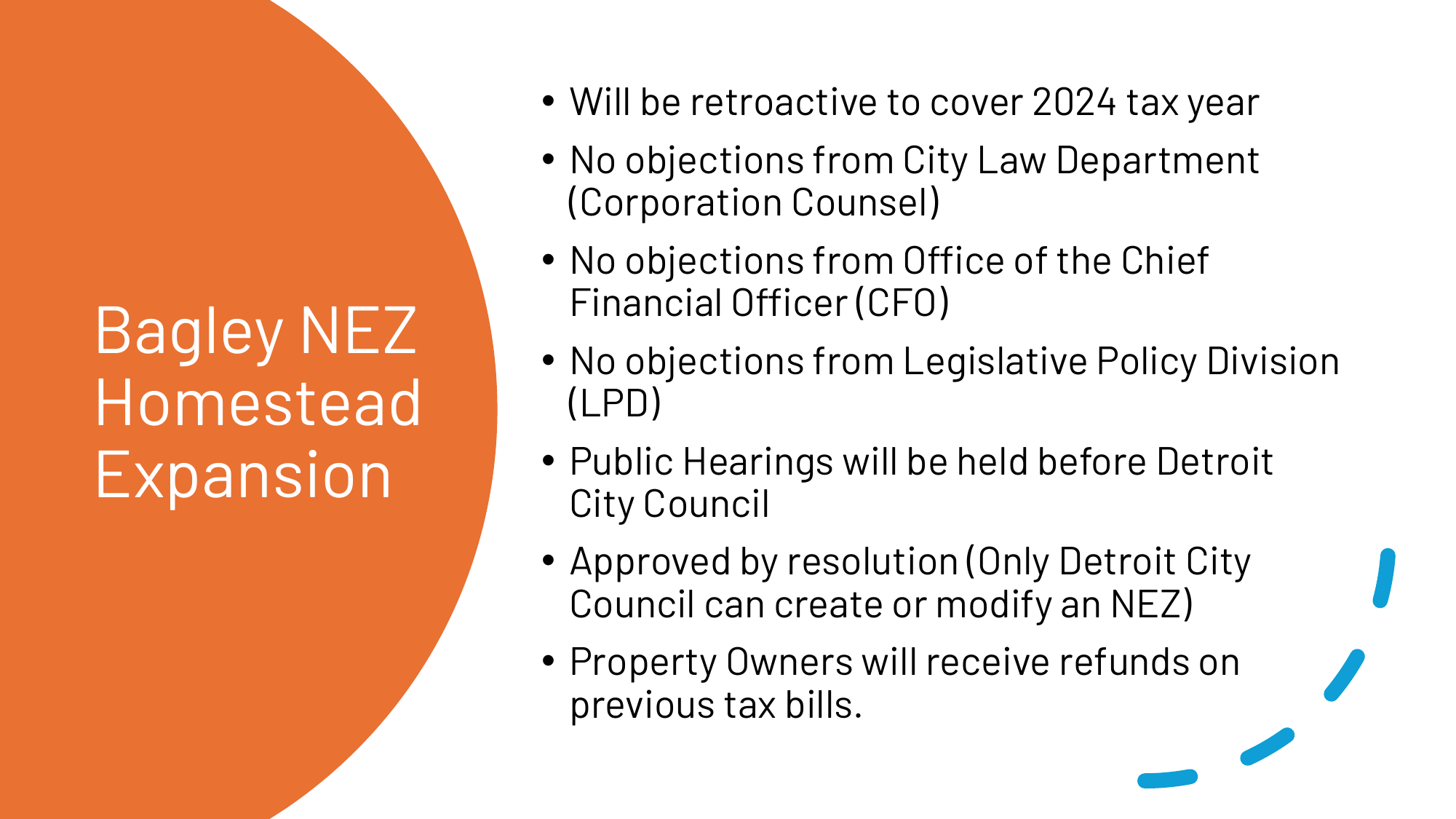

Will be retroactive to cover 2024 tax year
No objections from City Law Department (Corporation Counsel)
No objections from Office of the Chief Financial Officer (CFO)
No objections from Legislative Policy Division (LPD)
Public Hearings will be held before Detroit City Council
Approved by resolution (Only Detroit City Council can create or modify an NEZ)
Property Owners will receive refunds on previous tax bills.
# Bagley NEZ Homestead Expansion